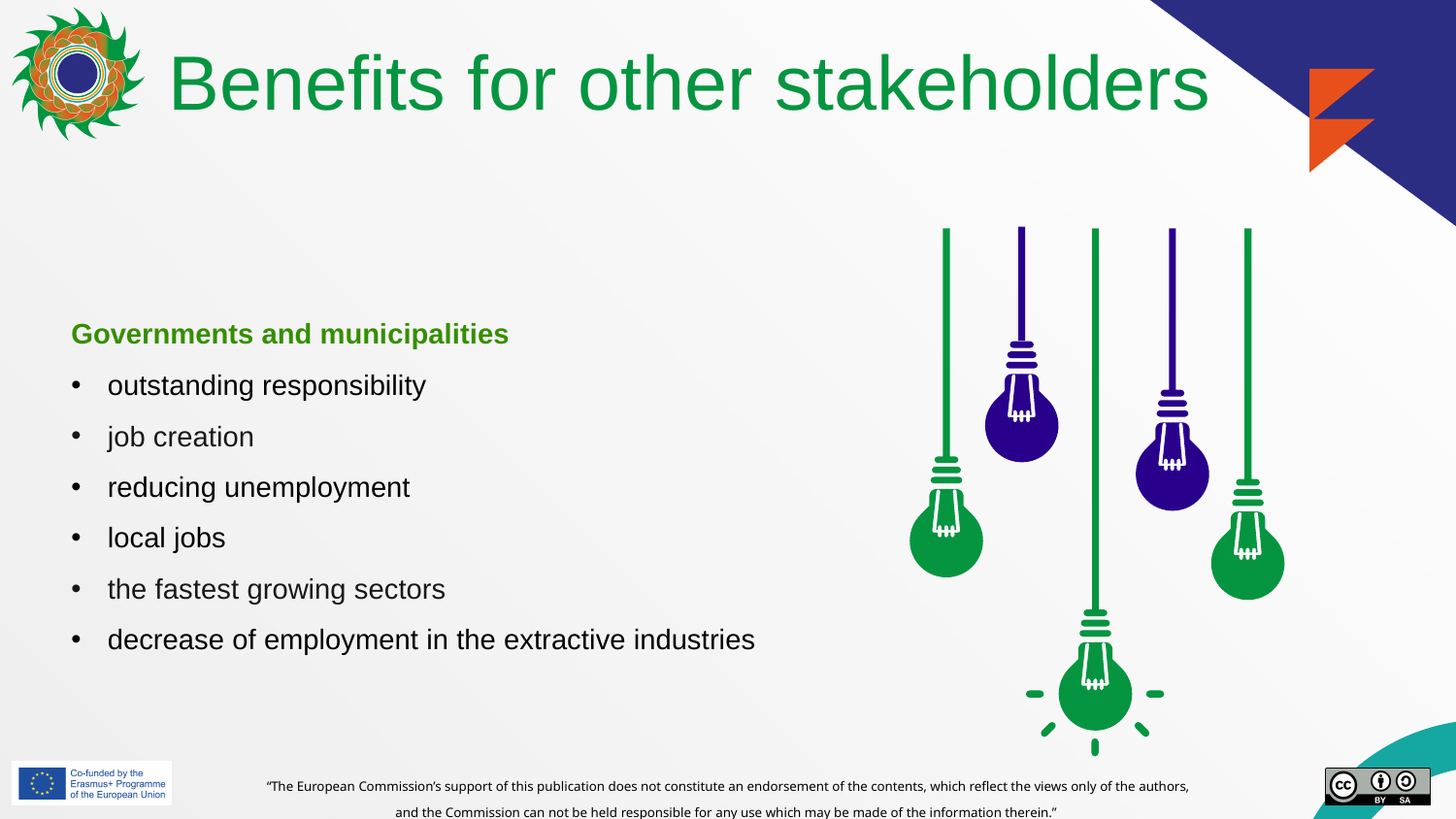

# Benefits for other stakeholders

Governments and municipalities
outstanding responsibility
job creation
reducing unemployment
local jobs
the fastest growing sectors
decrease of employment in the extractive industries